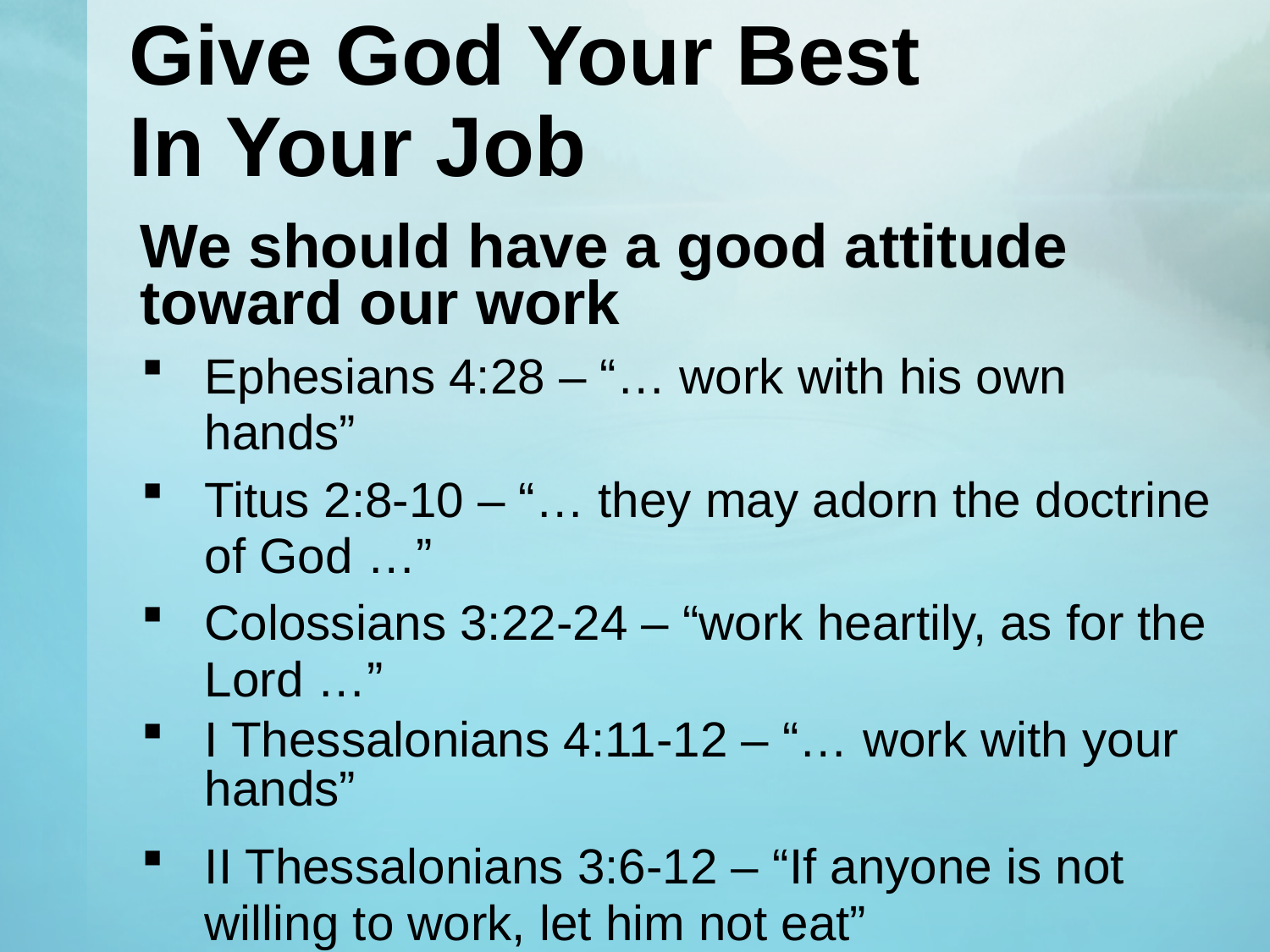

# Give God Your Best In Your Job
We should have a good attitude toward our work
Ephesians 4:28 – “… work with his own hands”
Titus 2:8-10 – “… they may adorn the doctrine of God …”
Colossians 3:22-24 – “work heartily, as for the Lord …”
I Thessalonians 4:11-12 – “… work with your hands”
II Thessalonians 3:6-12 – “If anyone is not willing to work, let him not eat”